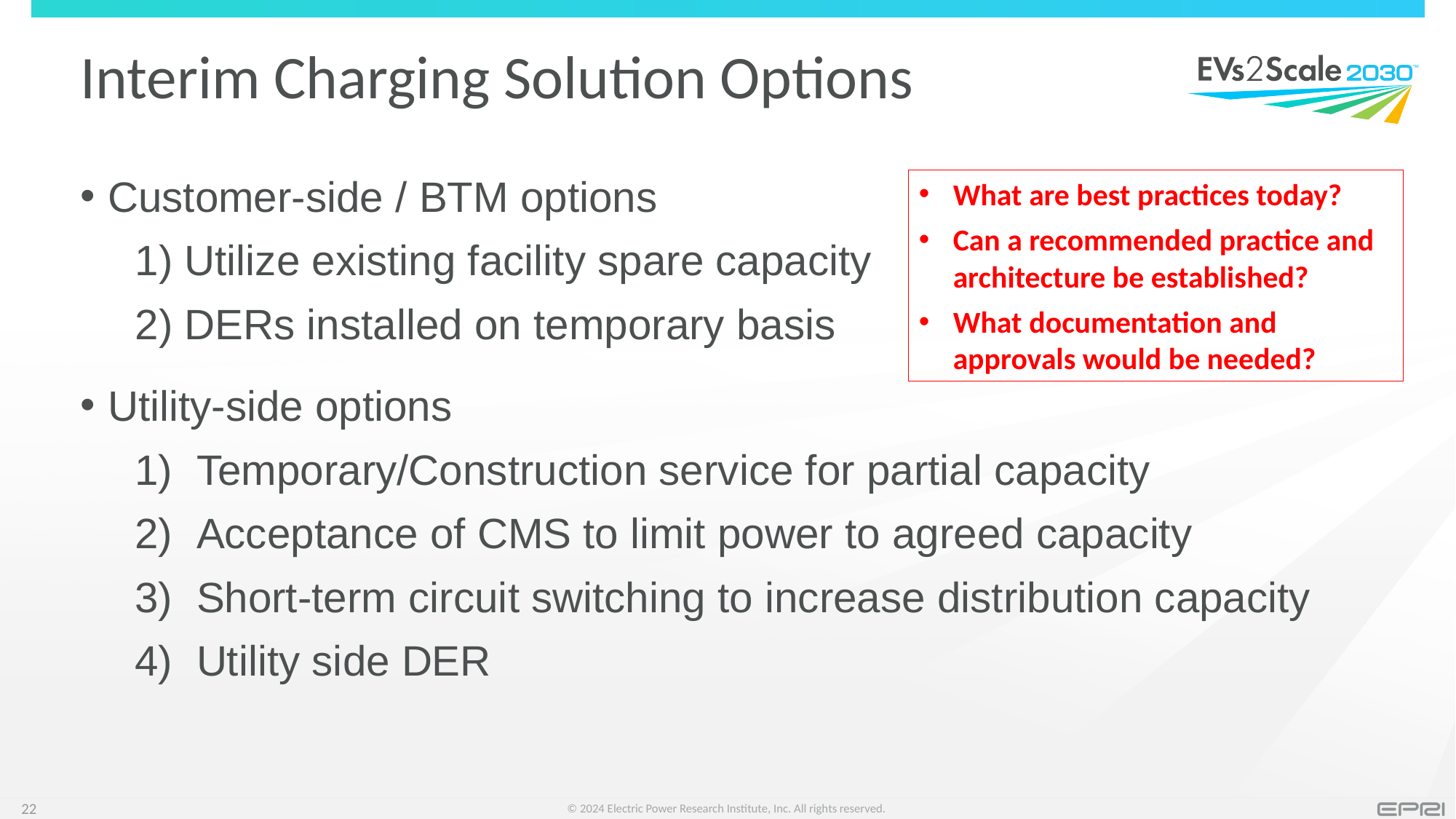

# Interim Charging Solution Options
Customer-side / BTM options
1) Utilize existing facility spare capacity
2) DERs installed on temporary basis
Utility-side options
Temporary/Construction service for partial capacity
Acceptance of CMS to limit power to agreed capacity
Short-term circuit switching to increase distribution capacity
Utility side DER

What are best practices today?
Can a recommended practice and architecture be established?
What documentation and approvals would be needed?
22